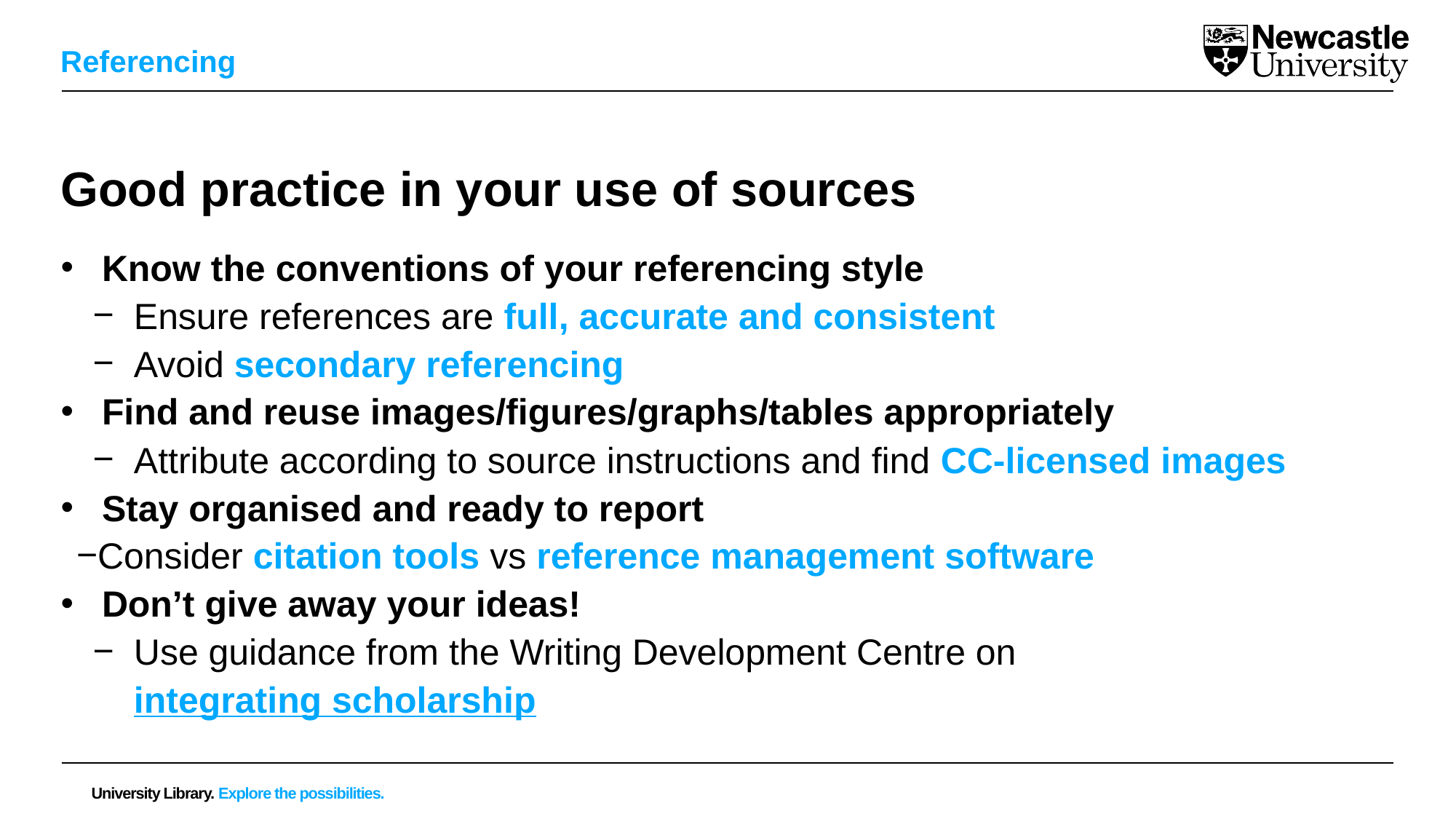

Referencing
# Good practice in your use of sources
Know the conventions of your referencing style
Ensure references are full, accurate and consistent
Avoid secondary referencing
Find and reuse images/figures/graphs/tables appropriately
Attribute according to source instructions and find CC-licensed images
Stay organised and ready to report
Consider citation tools vs reference management software
Don’t give away your ideas!
Use guidance from the Writing Development Centre on integrating scholarship